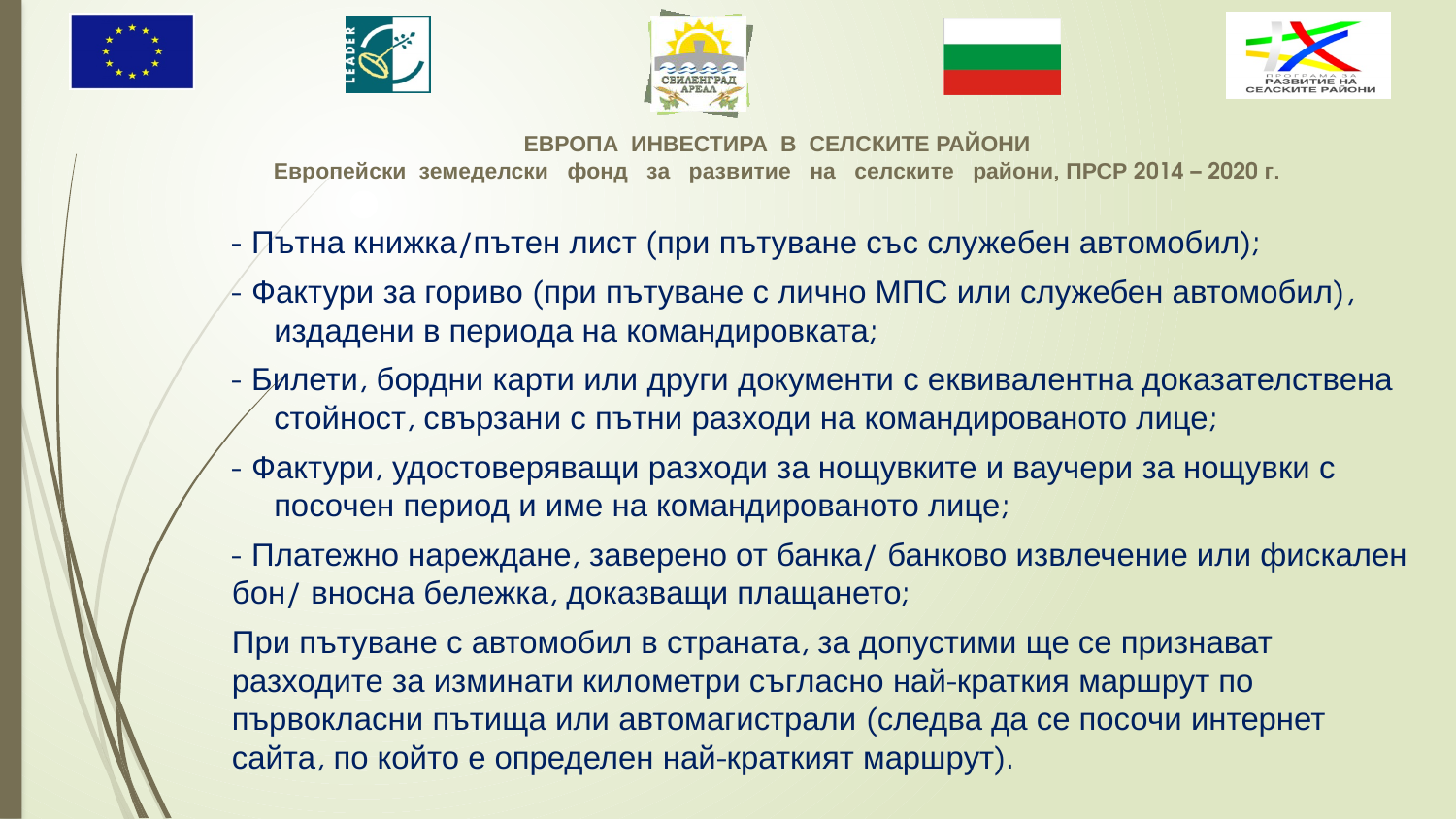

- Пътна книжка/пътен лист (при пътуване със служебен автомобил);
- Фактури за гориво (при пътуване с лично МПС или служебен автомобил), издадени в периода на командировката;
- Билети, бордни карти или други документи с еквивалентна доказателствена стойност, свързани с пътни разходи на командированото лице;
- Фактури, удостоверяващи разходи за нощувките и ваучери за нощувки с посочен период и име на командированото лице;
- Платежно нареждане, заверено от банка/ банково извлечение или фискален бон/ вносна бележка, доказващи плащането;
При пътуване с автомобил в страната, за допустими ще се признават разходите за изминати километри съгласно най-краткия маршрут по първокласни пътища или автомагистрали (следва да се посочи интернет сайта, по който е определен най-краткият маршрут).